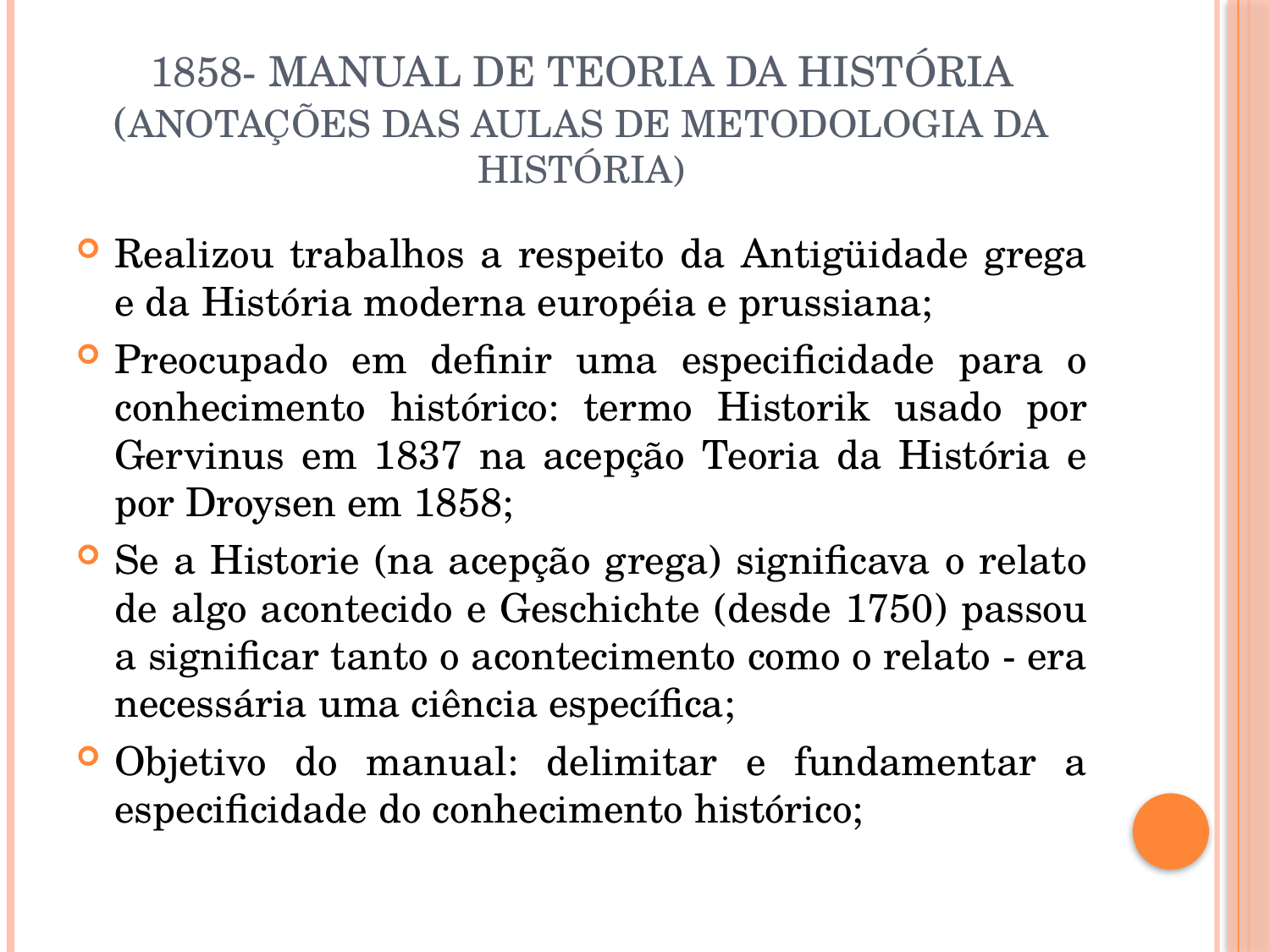

# 1858- Manual de Teoria da História (anotações das aulas de Metodologia da História)
Realizou trabalhos a respeito da Antigüidade grega e da História moderna européia e prussiana;
Preocupado em definir uma especificidade para o conhecimento histórico: termo Historik usado por Gervinus em 1837 na acepção Teoria da História e por Droysen em 1858;
Se a Historie (na acepção grega) significava o relato de algo acontecido e Geschichte (desde 1750) passou a significar tanto o acontecimento como o relato - era necessária uma ciência específica;
Objetivo do manual: delimitar e fundamentar a especificidade do conhecimento histórico;